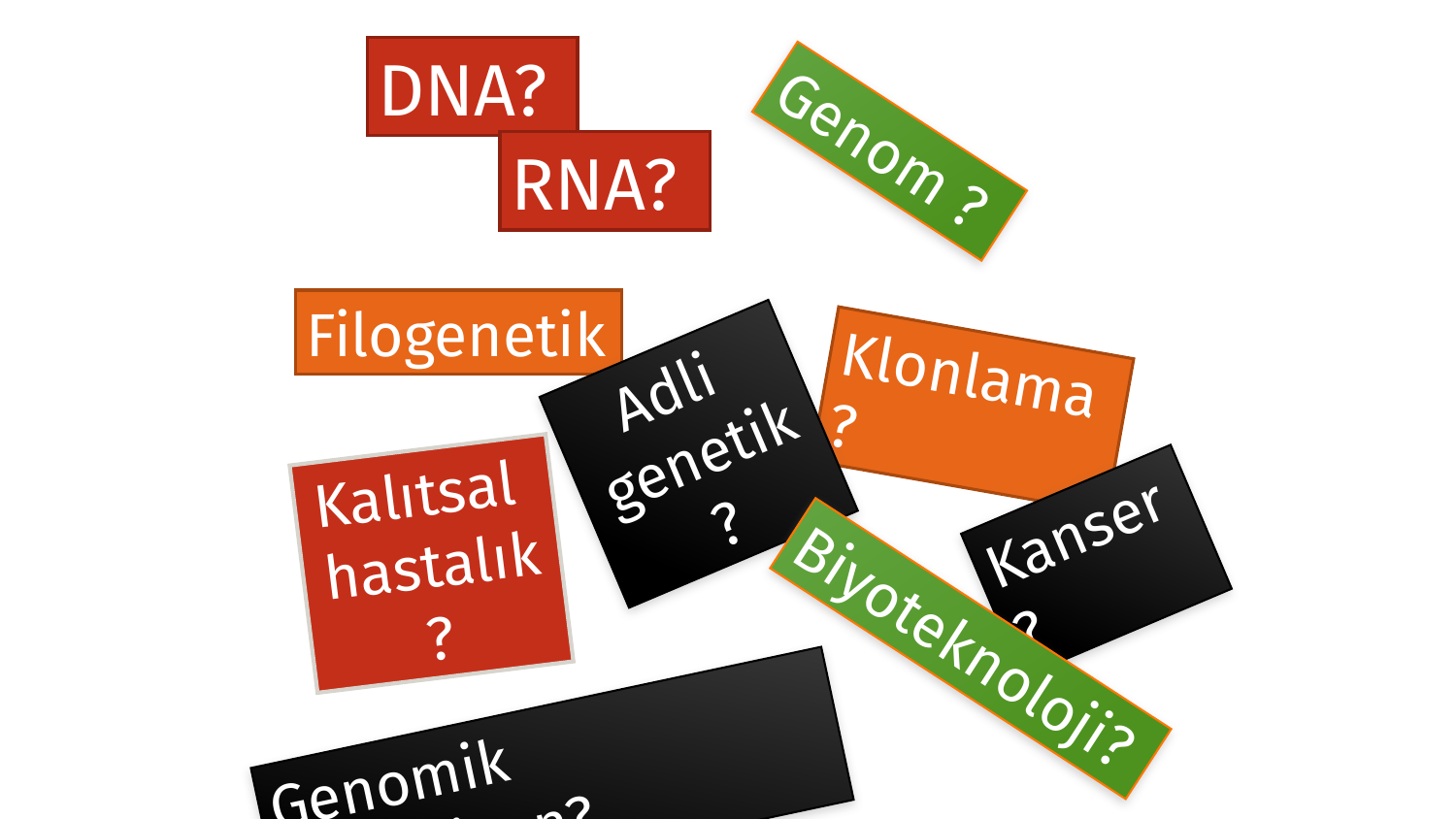

DNA?
#
Genom ?
RNA?

Filogenetik
Klonlama?
Adli
genetik?
Kalıtsal
hastalık?
Kanser?
Biyoteknoloji?
Genomik seleksiyon?